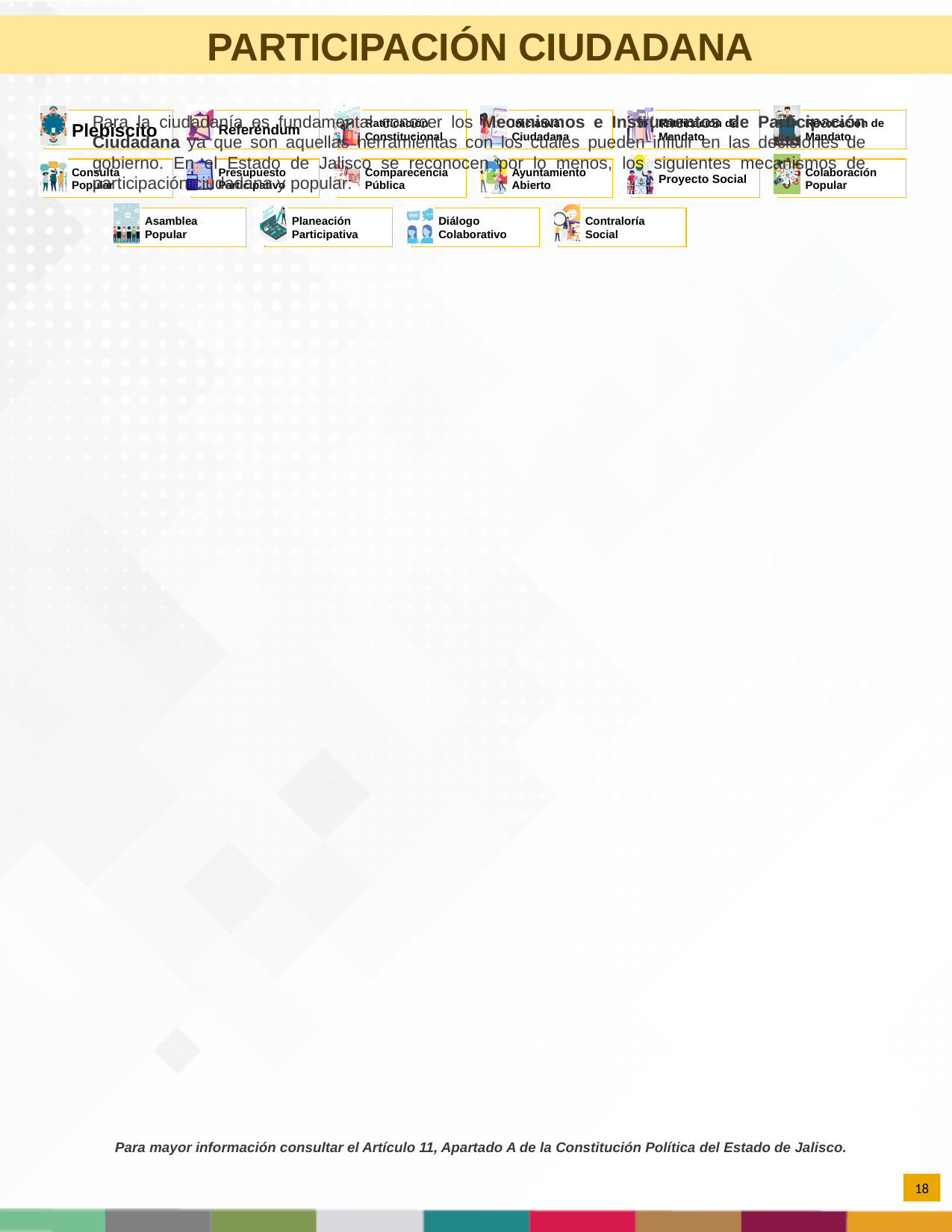

PARTICIPACIÓN CIUDADANA
Plebiscito
Referéndum
Planeación Participativa
Proyecto Social
Asamblea Popular
Contraloría Social
Diálogo Colaborativo
Para la ciudadanía es fundamental conocer los Mecanismos e Instrumentos de Participación Ciudadana ya que son aquellas herramientas con los cuales pueden influir en las decisiones de gobierno. En el Estado de Jalisco se reconocen por lo menos, los siguientes mecanismos de participación ciudadana y popular:

Para mayor información consultar el Artículo 11, Apartado A de la Constitución Política del Estado de Jalisco.
18